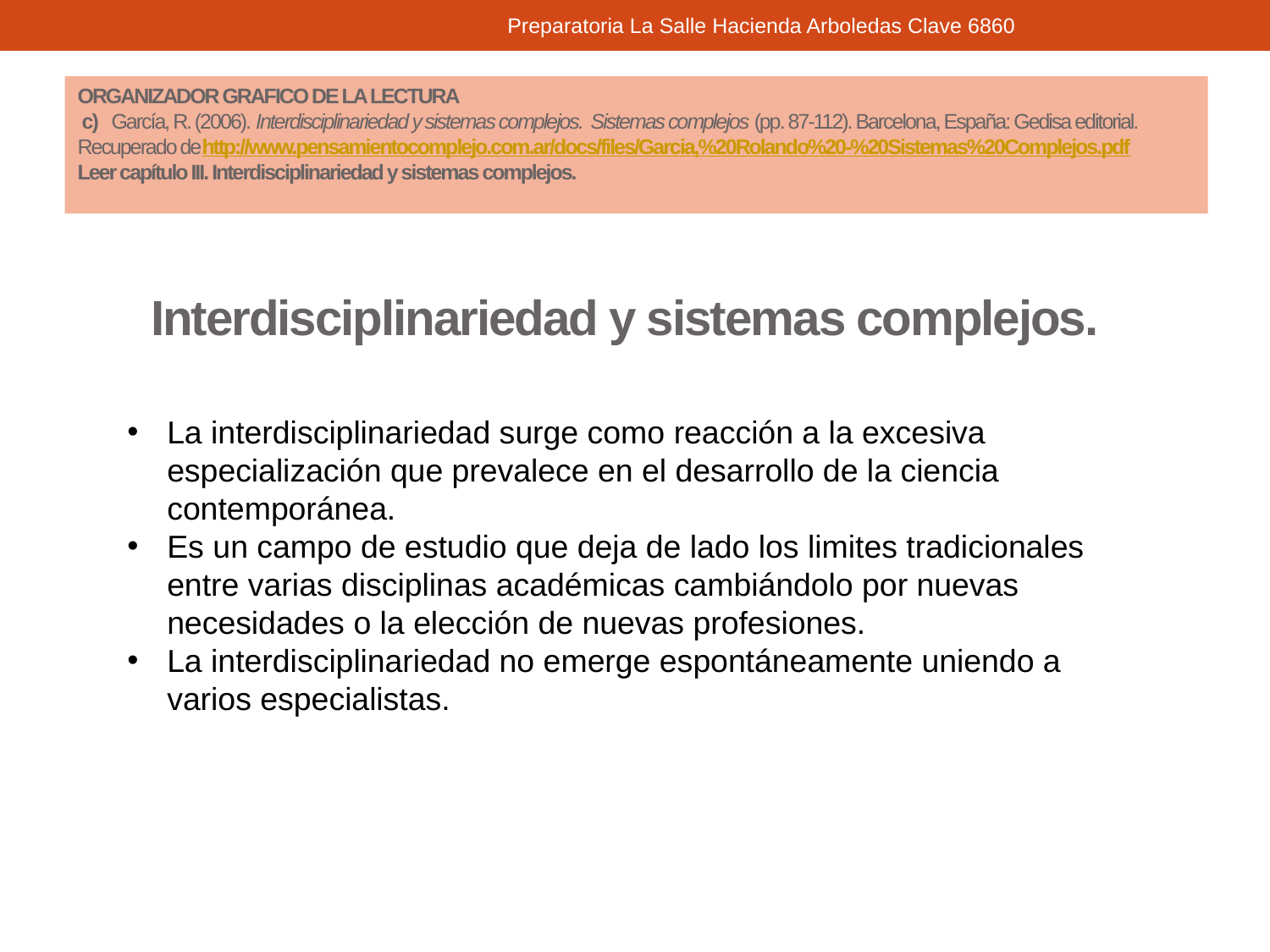

Preparatoria La Salle Hacienda Arboledas Clave 6860
# ORGANIZADOR GRAFICO DE LA LECTURA  c)   García, R. (2006). Interdisciplinariedad y sistemas complejos.  Sistemas complejos (pp. 87-112). Barcelona, España: Gedisa editorial. Recuperado dehttp://www.pensamientocomplejo.com.ar/docs/files/Garcia,%20Rolando%20-%20Sistemas%20Complejos.pdf Leer capítulo III. Interdisciplinariedad y sistemas complejos.
Interdisciplinariedad y sistemas complejos.
La interdisciplinariedad surge como reacción a la excesiva especialización que prevalece en el desarrollo de la ciencia contemporánea.
Es un campo de estudio que deja de lado los limites tradicionales entre varias disciplinas académicas cambiándolo por nuevas necesidades o la elección de nuevas profesiones.
La interdisciplinariedad no emerge espontáneamente uniendo a varios especialistas.